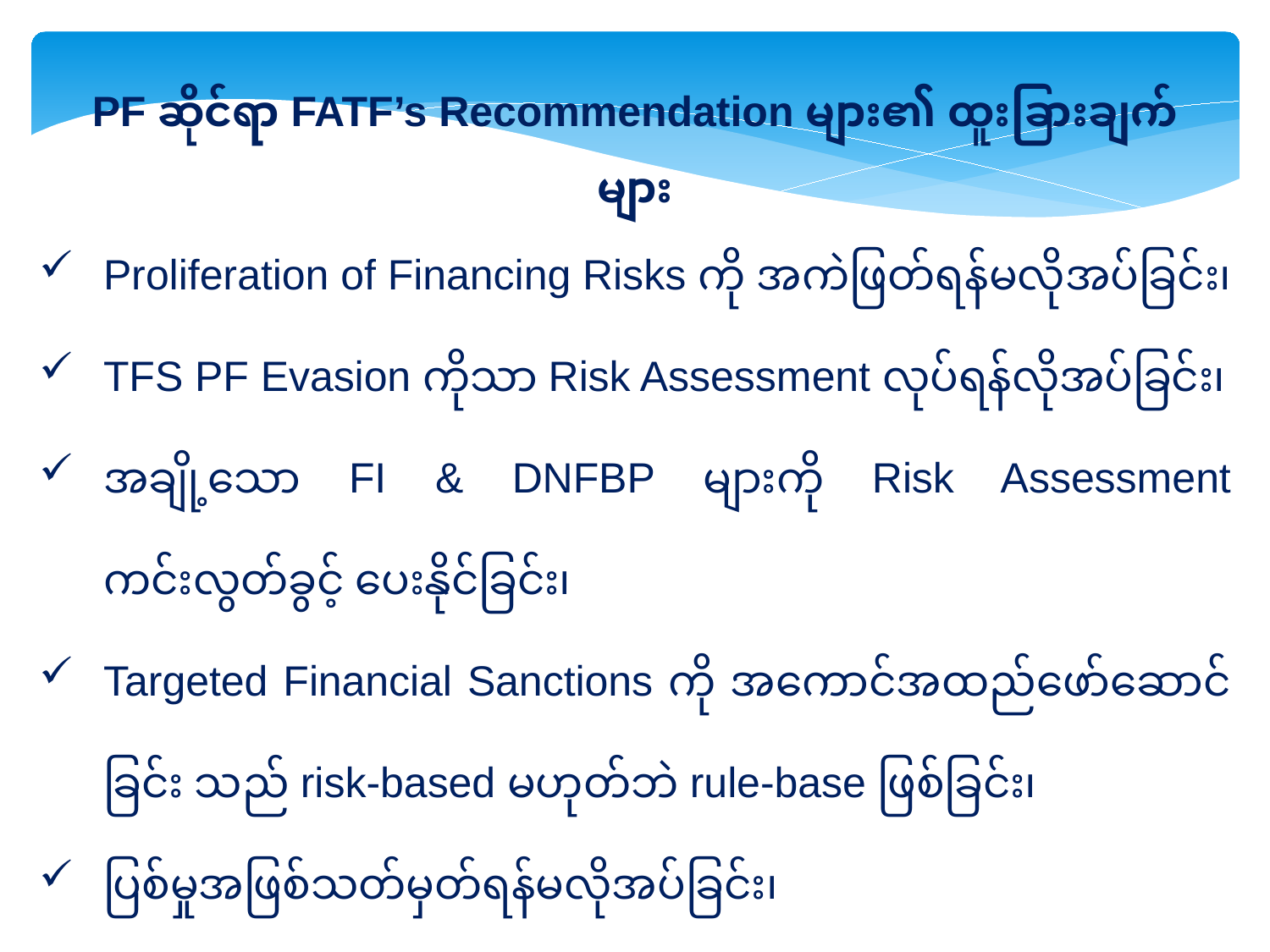

PF ဆိုင်ရာ FATF’s Recommendation များ၏ ထူးခြားချက်များ
Proliferation of Financing Risks ကို အကဲဖြတ်ရန်မလိုအပ်ခြင်း၊
TFS PF Evasion ကိုသာ Risk Assessment လုပ်ရန်လိုအပ်ခြင်း၊
အချို့သော FI & DNFBP များကို Risk Assessment ကင်းလွတ်ခွင့် ပေးနိုင်ခြင်း၊
Targeted Financial Sanctions ကို အကောင်အထည်ဖော်ဆောင်ခြင်း သည် risk-based မဟုတ်ဘဲ rule-base ဖြစ်ခြင်း၊
ပြစ်မှုအဖြစ်သတ်မှတ်ရန်မလိုအပ်ခြင်း၊